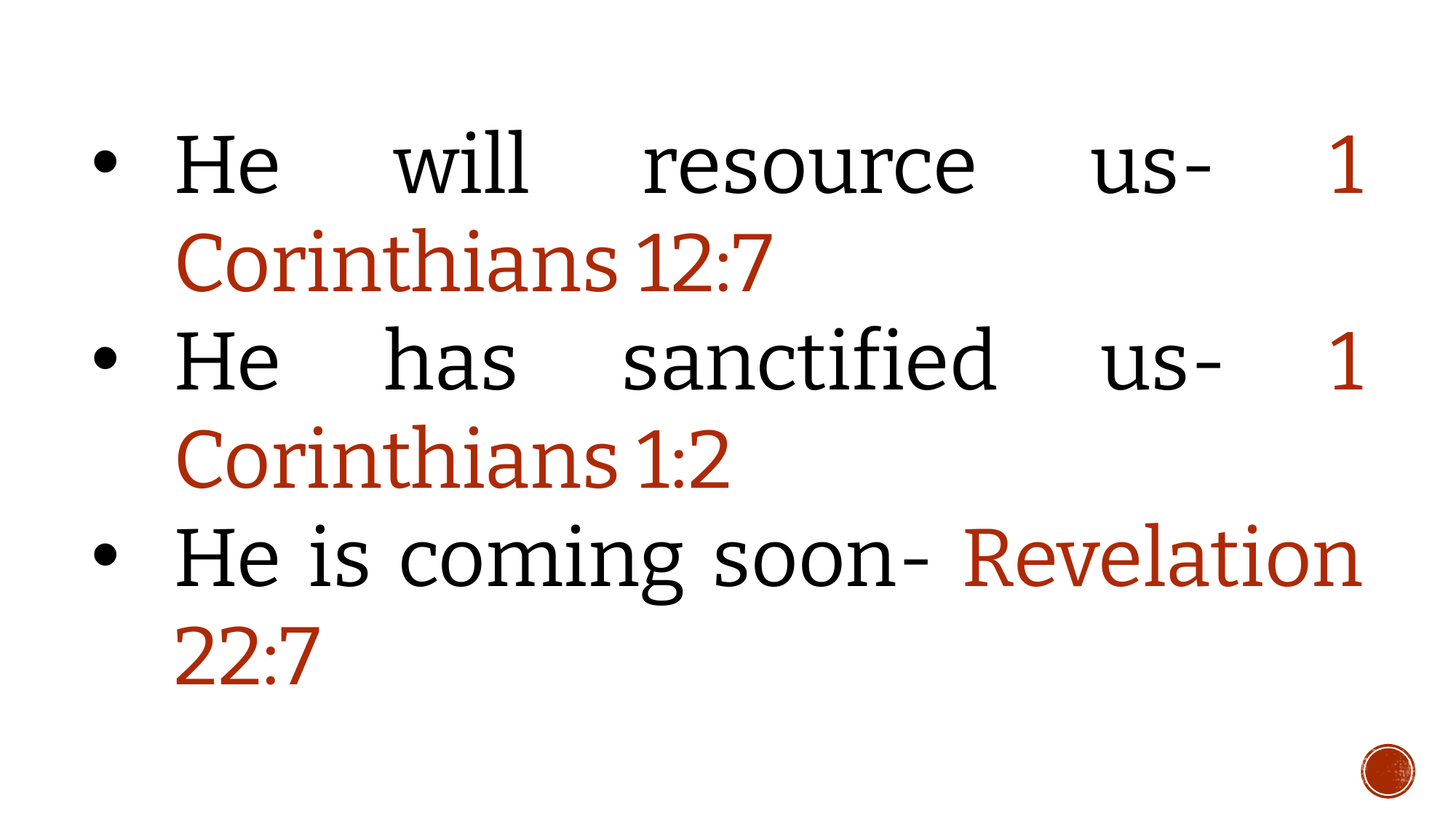

He will resource us- 1 Corinthians 12:7
He has sanctified us- 1 Corinthians 1:2
He is coming soon- Revelation 22:7